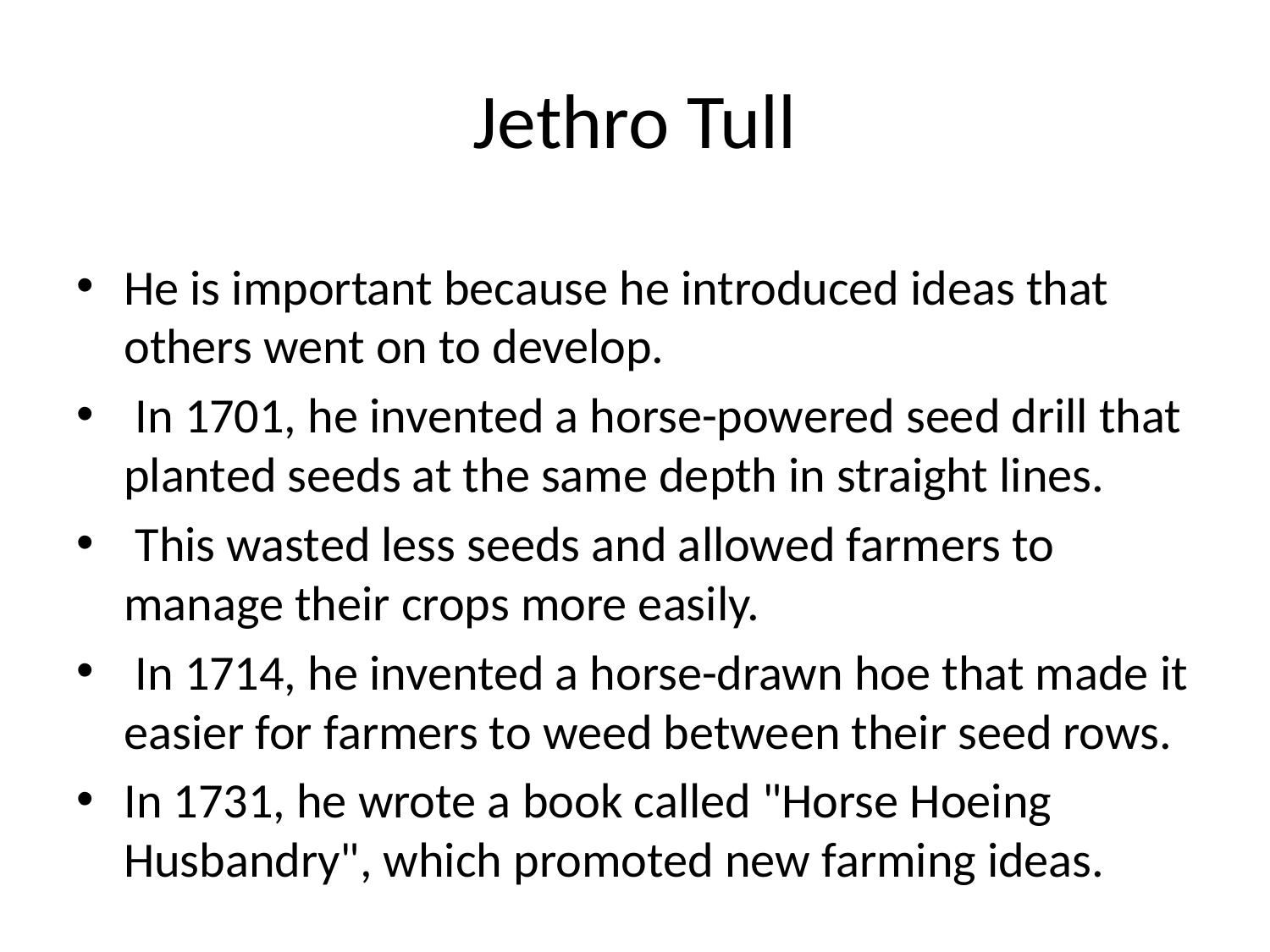

# Jethro Tull

He is important because he introduced ideas that others went on to develop.
 In 1701, he invented a horse-powered seed drill that planted seeds at the same depth in straight lines.
 This wasted less seeds and allowed farmers to manage their crops more easily.
 In 1714, he invented a horse-drawn hoe that made it easier for farmers to weed between their seed rows.
In 1731, he wrote a book called "Horse Hoeing Husbandry", which promoted new farming ideas.